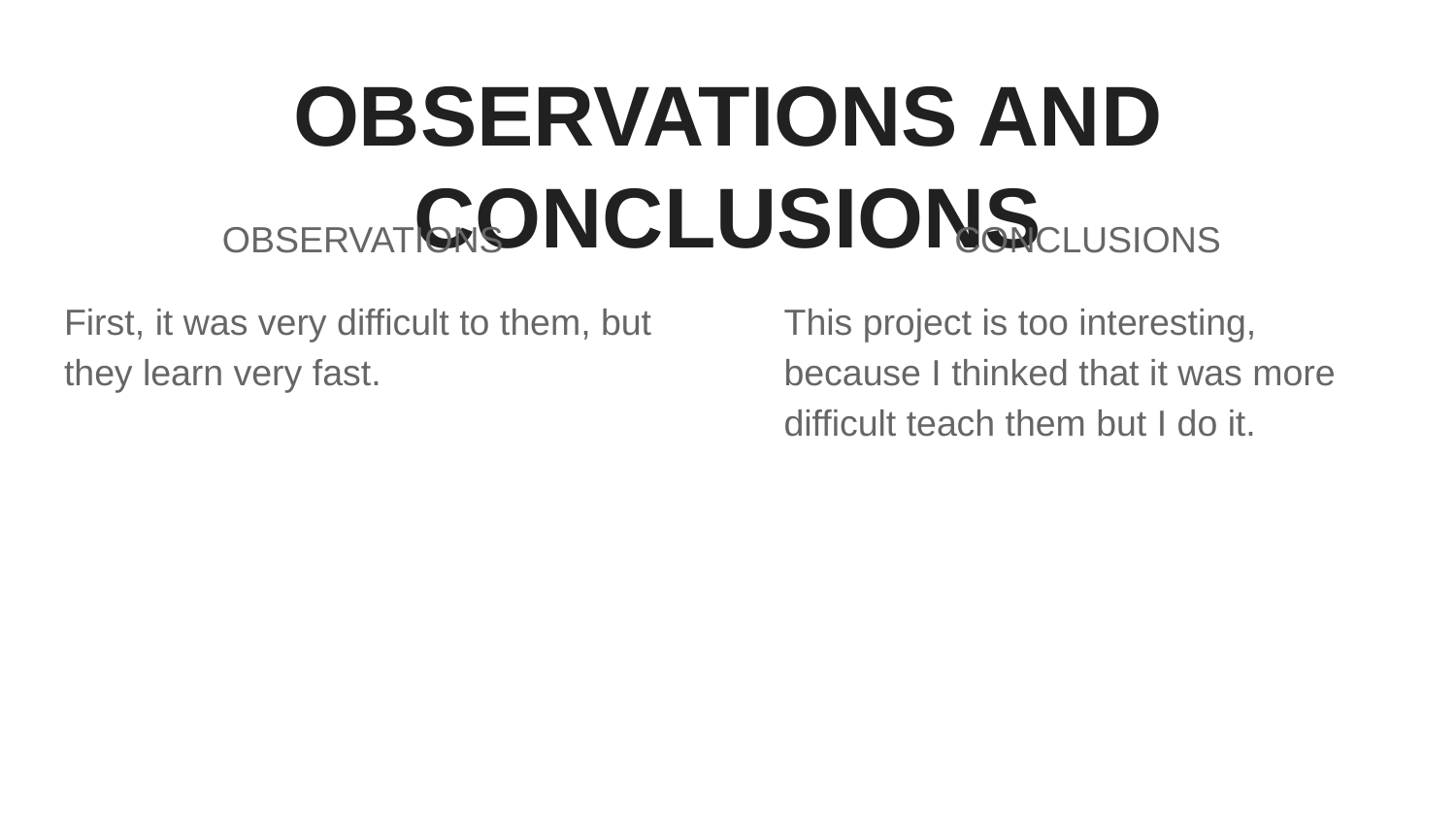

# OBSERVATIONS AND CONCLUSIONS
OBSERVATIONS
First, it was very difficult to them, but they learn very fast.
CONCLUSIONS
This project is too interesting, because I thinked that it was more difficult teach them but I do it.